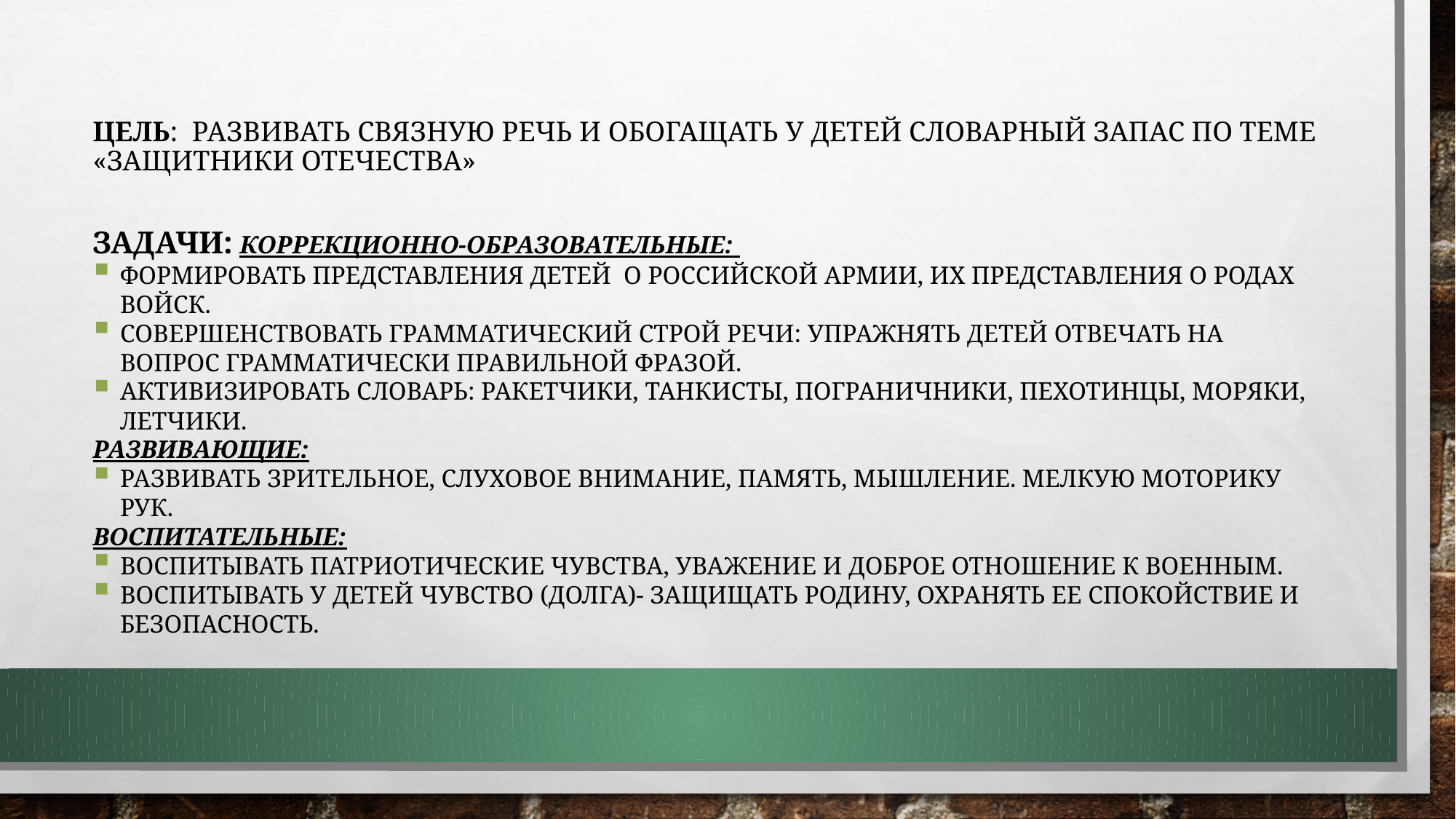

# Цель:  Развивать связную речь и обогащать у детей словарный запас по теме «Защитники отечества»
ЗАДАЧИ: Коррекционно-образовательные:
Формировать представления детей  о российской армии, их представления о родах войск.
Совершенствовать грамматический строй речи: упражнять детей отвечать на вопрос грамматически правильной фразой.
Активизировать словарь: ракетчики, танкисты, пограничники, пехотинцы, моряки, летчики.
РАЗВИВАЮЩИЕ:
Развивать зрительное, слуховое внимание, память, мышление. Мелкую моторику рук.
Воспитательные:
Воспитывать патриотические чувства, уважение и доброе отношение к военным.
Воспитывать у детей чувство (долга)- защищать Родину, охранять ее спокойствие и безопасность.